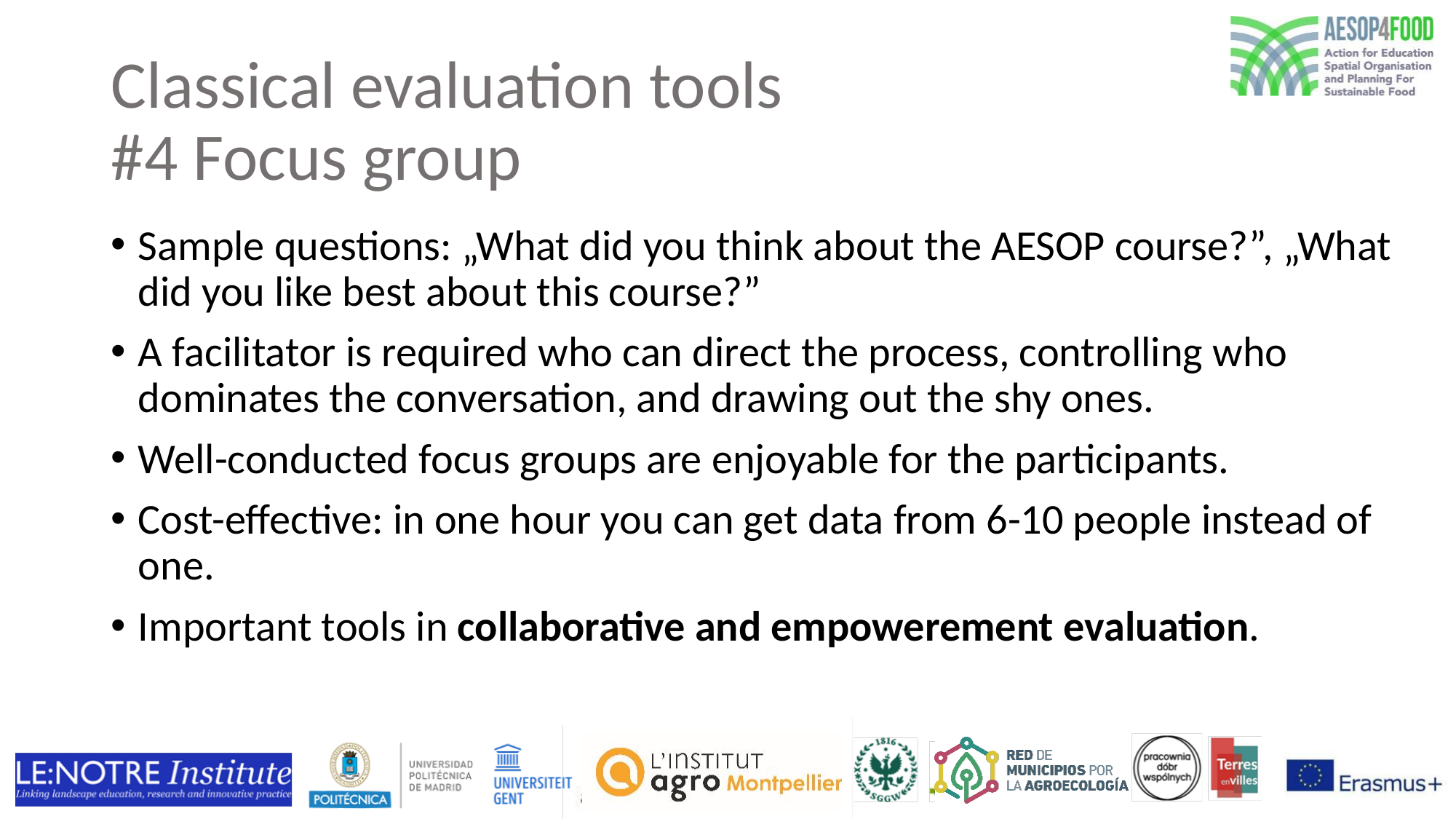

# Classical evaluation tools #4 Focus group
Sample questions: „What did you think about the AESOP course?”, „What did you like best about this course?”
A facilitator is required who can direct the process, controlling who dominates the conversation, and drawing out the shy ones.
Well-conducted focus groups are enjoyable for the participants.
Cost-effective: in one hour you can get data from 6-10 people instead of one.
Important tools in collaborative and empowerement evaluation.